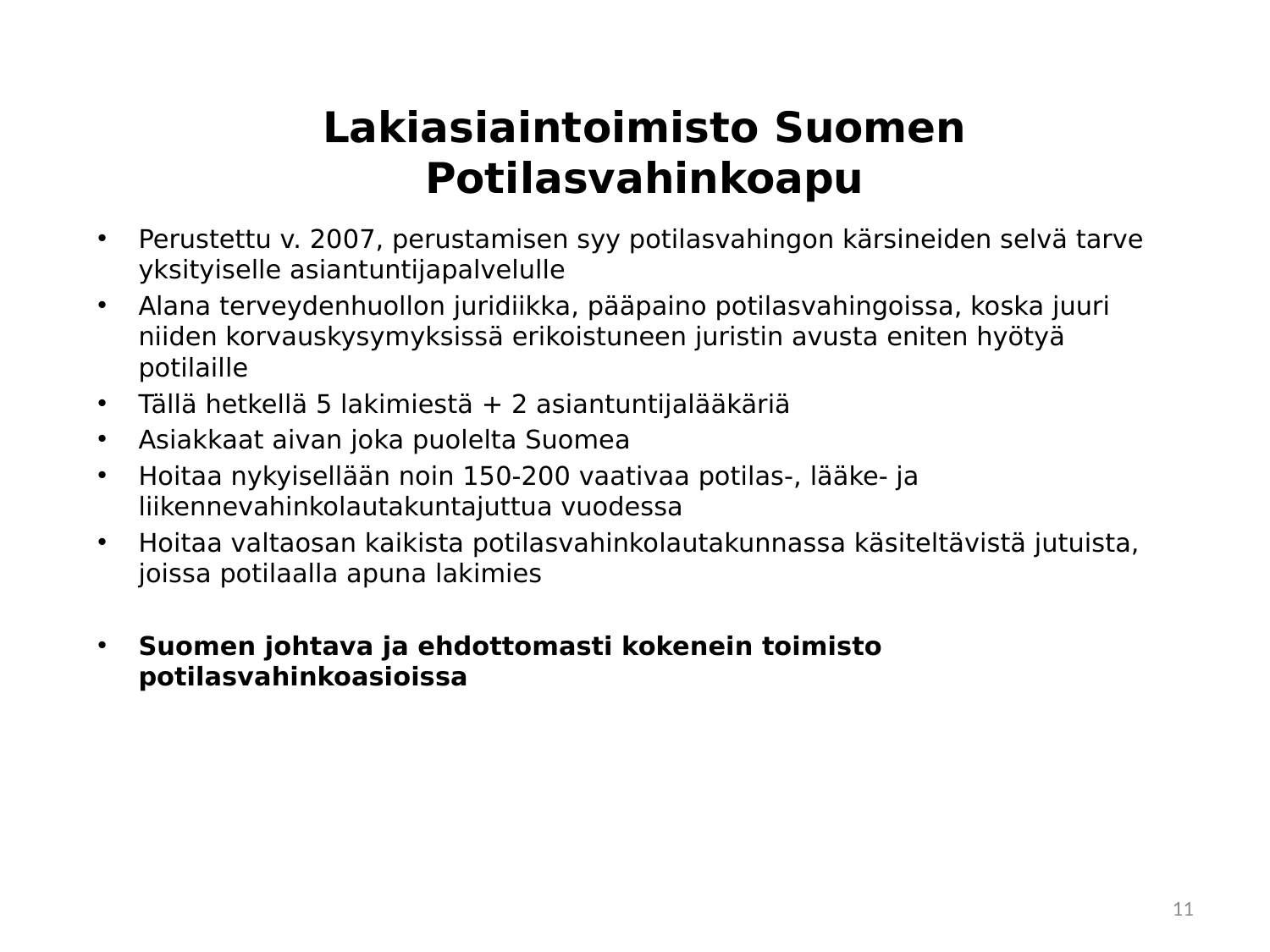

# Lakiasiaintoimisto Suomen Potilasvahinkoapu
Perustettu v. 2007, perustamisen syy potilasvahingon kärsineiden selvä tarve yksityiselle asiantuntijapalvelulle
Alana terveydenhuollon juridiikka, pääpaino potilasvahingoissa, koska juuri niiden korvauskysymyksissä erikoistuneen juristin avusta eniten hyötyä potilaille
Tällä hetkellä 5 lakimiestä + 2 asiantuntijalääkäriä
Asiakkaat aivan joka puolelta Suomea
Hoitaa nykyisellään noin 150-200 vaativaa potilas-, lääke- ja liikennevahinkolautakuntajuttua vuodessa
Hoitaa valtaosan kaikista potilasvahinkolautakunnassa käsiteltävistä jutuista, joissa potilaalla apuna lakimies

Suomen johtava ja ehdottomasti kokenein toimisto potilasvahinkoasioissa

11